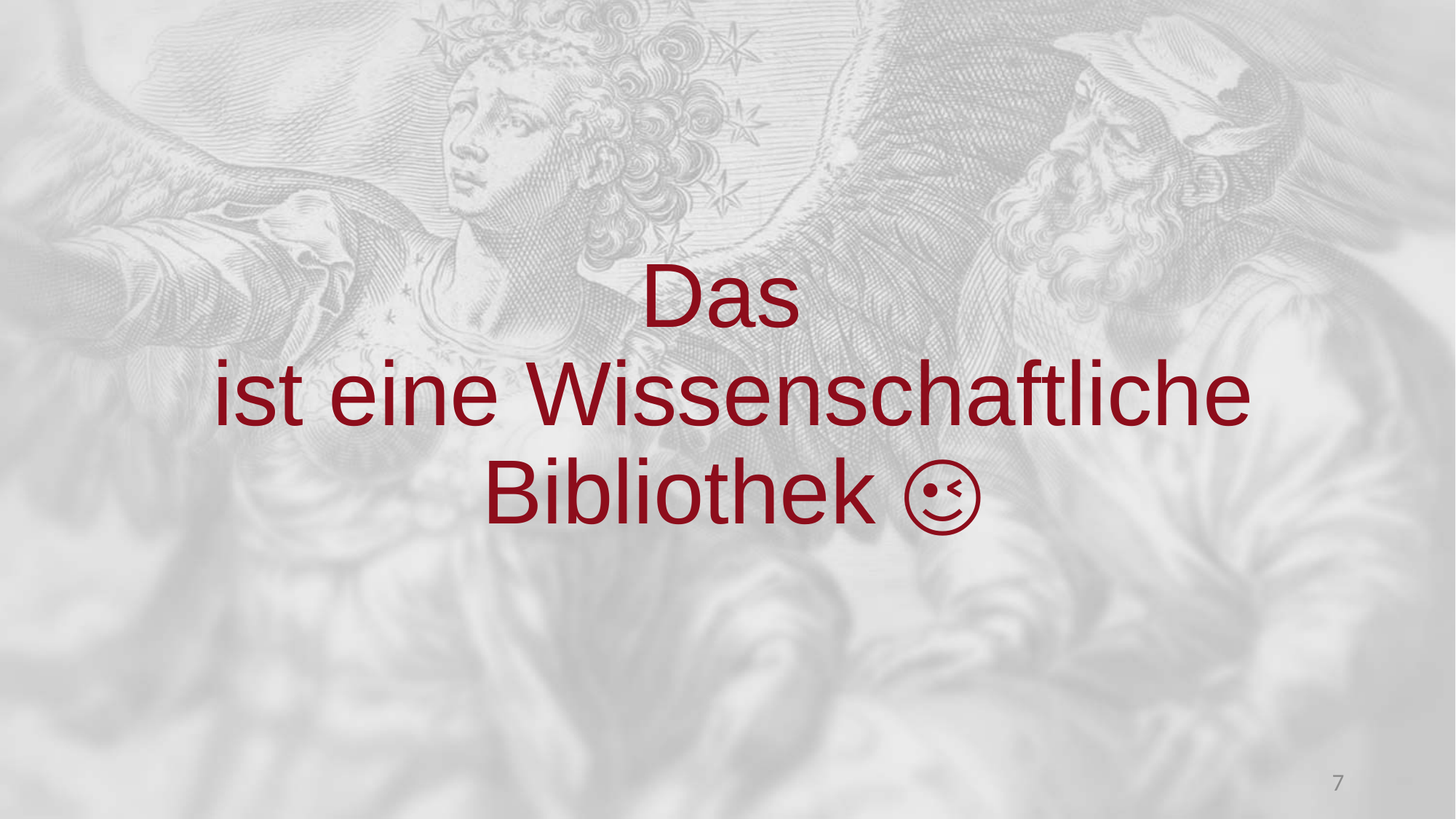

# Das ist eine Wissenschaftliche Bibliothek 😉
7